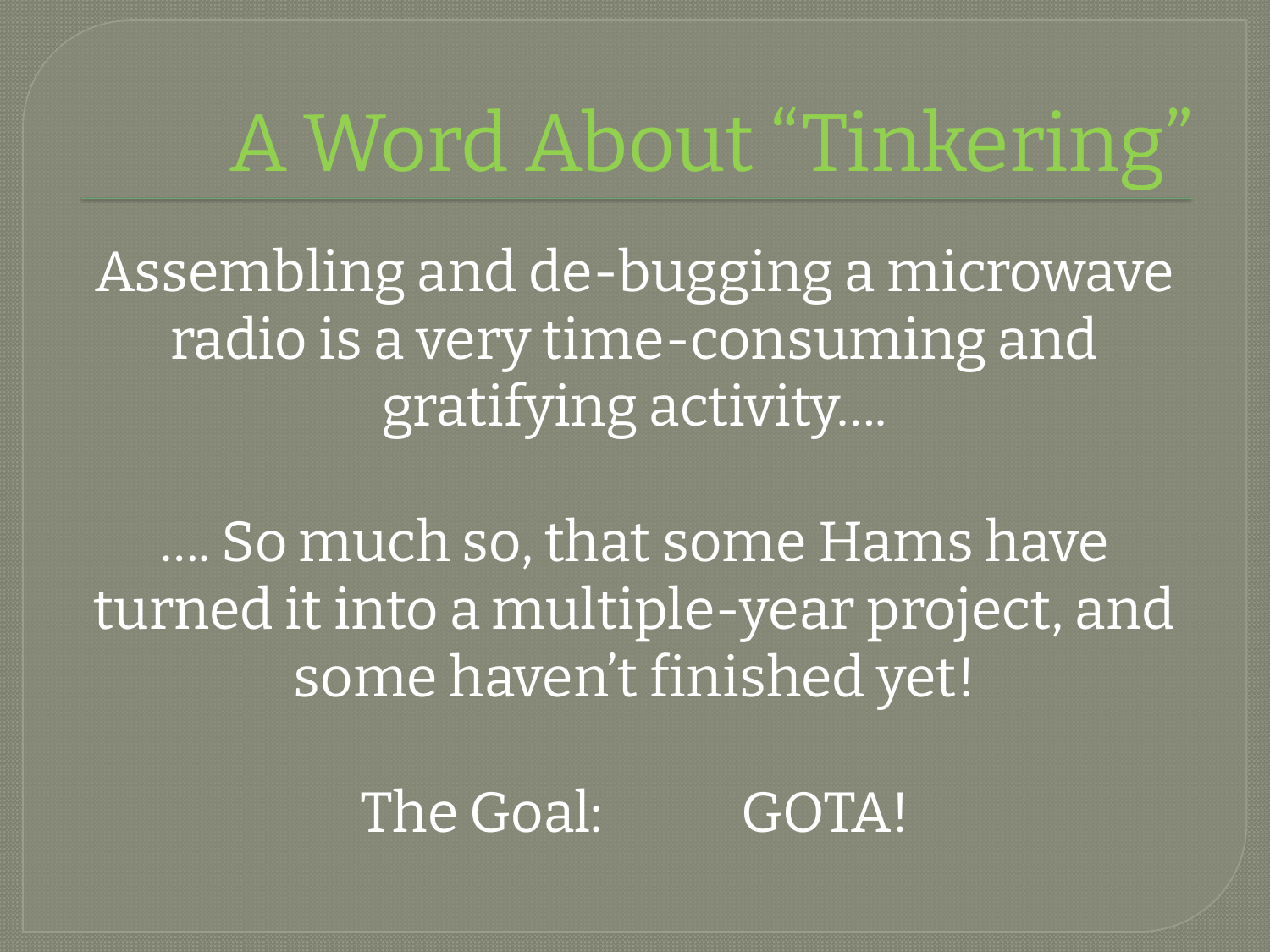

# A Word About “Tinkering”
Assembling and de-bugging a microwave radio is a very time-consuming and gratifying activity….

…. So much so, that some Hams have turned it into a multiple-year project, and some haven’t finished yet!

The Goal: 	GOTA!